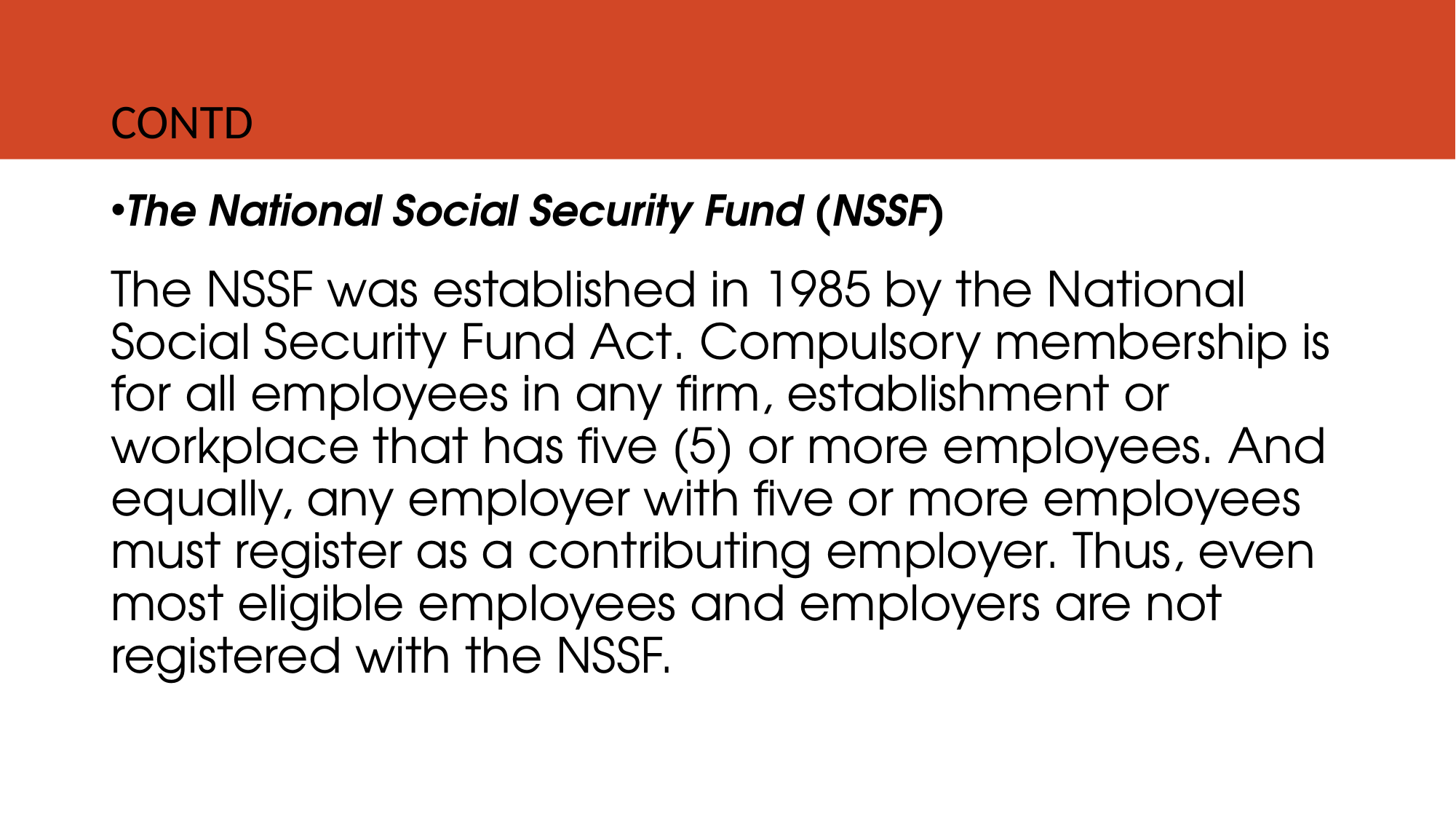

# CONTD
The National Social Security Fund (NSSF)
The NSSF was established in 1985 by the National Social Security Fund Act. Compulsory membership is for all employees in any firm, establishment or workplace that has five (5) or more employees. And equally, any employer with five or more employees must register as a contributing employer. Thus, even most eligible employees and employers are not registered with the NSSF.